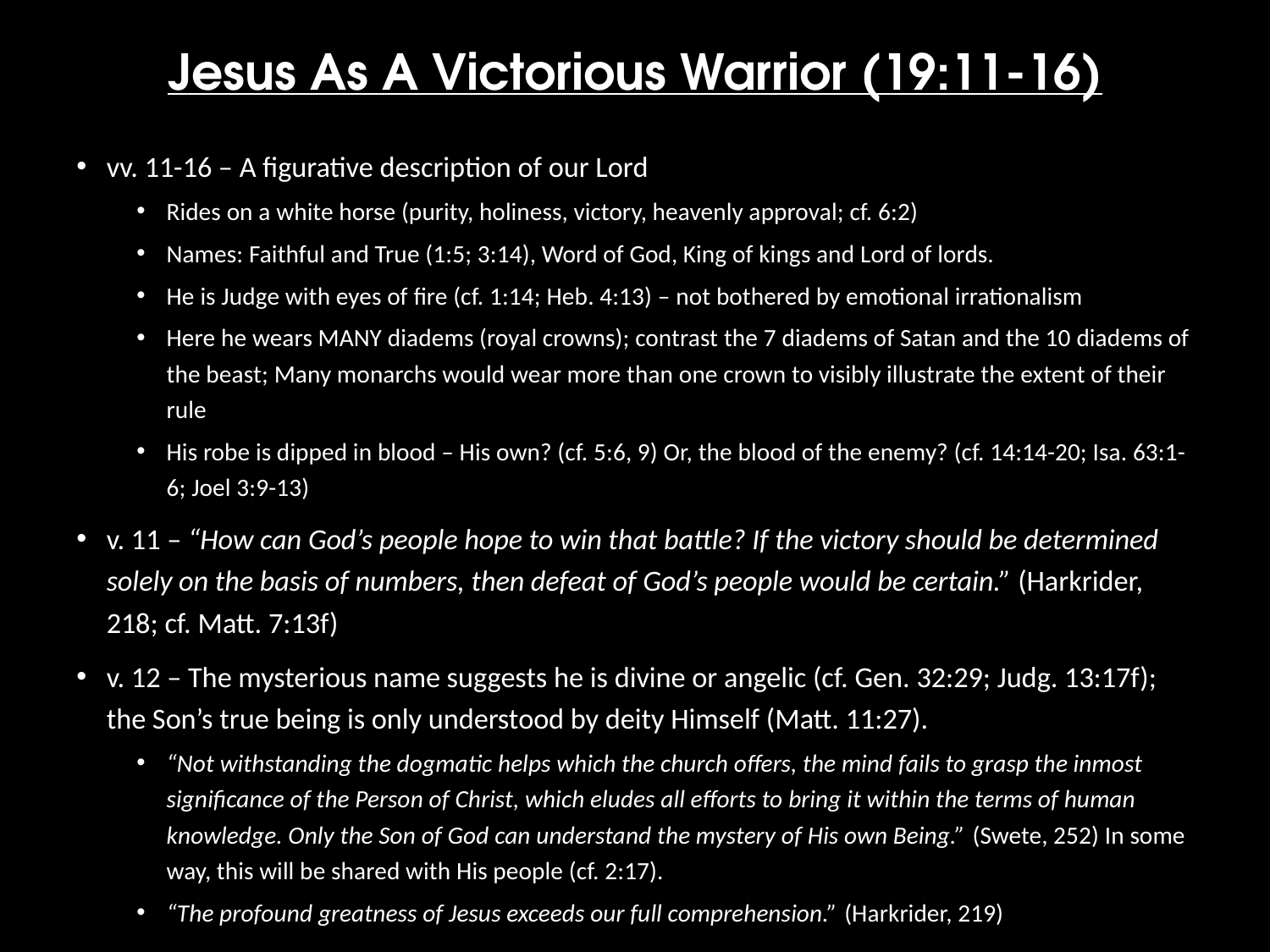

# Jesus As A Victorious Warrior (19:11-16)
vv. 11-16 – A figurative description of our Lord
Rides on a white horse (purity, holiness, victory, heavenly approval; cf. 6:2)
Names: Faithful and True (1:5; 3:14), Word of God, King of kings and Lord of lords.
He is Judge with eyes of fire (cf. 1:14; Heb. 4:13) – not bothered by emotional irrationalism
Here he wears MANY diadems (royal crowns); contrast the 7 diadems of Satan and the 10 diadems of the beast; Many monarchs would wear more than one crown to visibly illustrate the extent of their rule
His robe is dipped in blood – His own? (cf. 5:6, 9) Or, the blood of the enemy? (cf. 14:14-20; Isa. 63:1-6; Joel 3:9-13)
v. 11 – “How can God’s people hope to win that battle? If the victory should be determined solely on the basis of numbers, then defeat of God’s people would be certain.” (Harkrider, 218; cf. Matt. 7:13f)
v. 12 – The mysterious name suggests he is divine or angelic (cf. Gen. 32:29; Judg. 13:17f); the Son’s true being is only understood by deity Himself (Matt. 11:27).
“Not withstanding the dogmatic helps which the church offers, the mind fails to grasp the inmost significance of the Person of Christ, which eludes all efforts to bring it within the terms of human knowledge. Only the Son of God can understand the mystery of His own Being.” (Swete, 252) In some way, this will be shared with His people (cf. 2:17).
“The profound greatness of Jesus exceeds our full comprehension.” (Harkrider, 219)